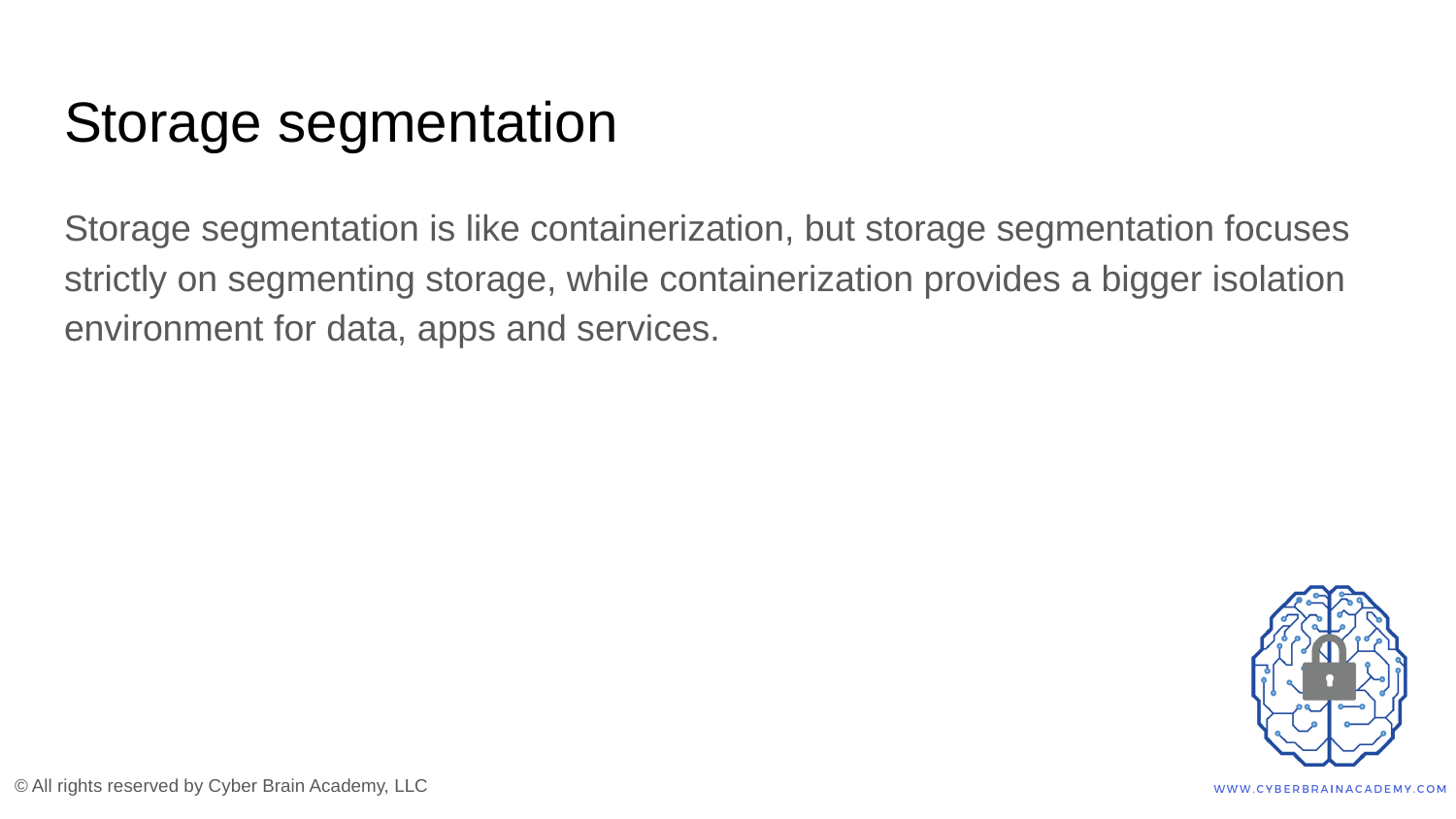

# Storage segmentation

Storage segmentation is like containerization, but storage segmentation focuses strictly on segmenting storage, while containerization provides a bigger isolation environment for data, apps and services.